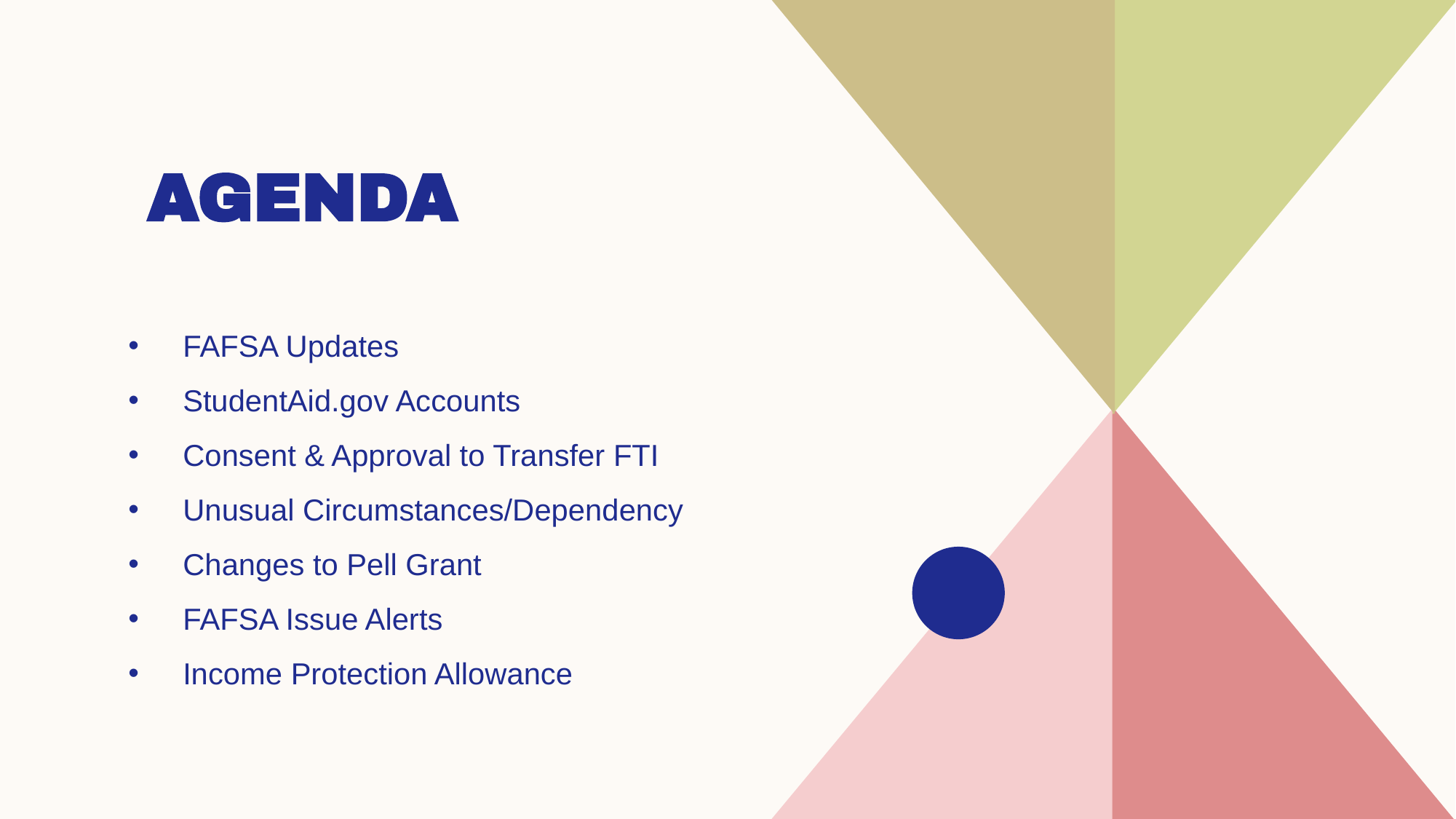

# AGENDA
FAFSA Updates
StudentAid.gov Accounts
Consent & Approval to Transfer FTI
Unusual Circumstances/Dependency
Changes to Pell Grant
FAFSA Issue Alerts
Income Protection Allowance